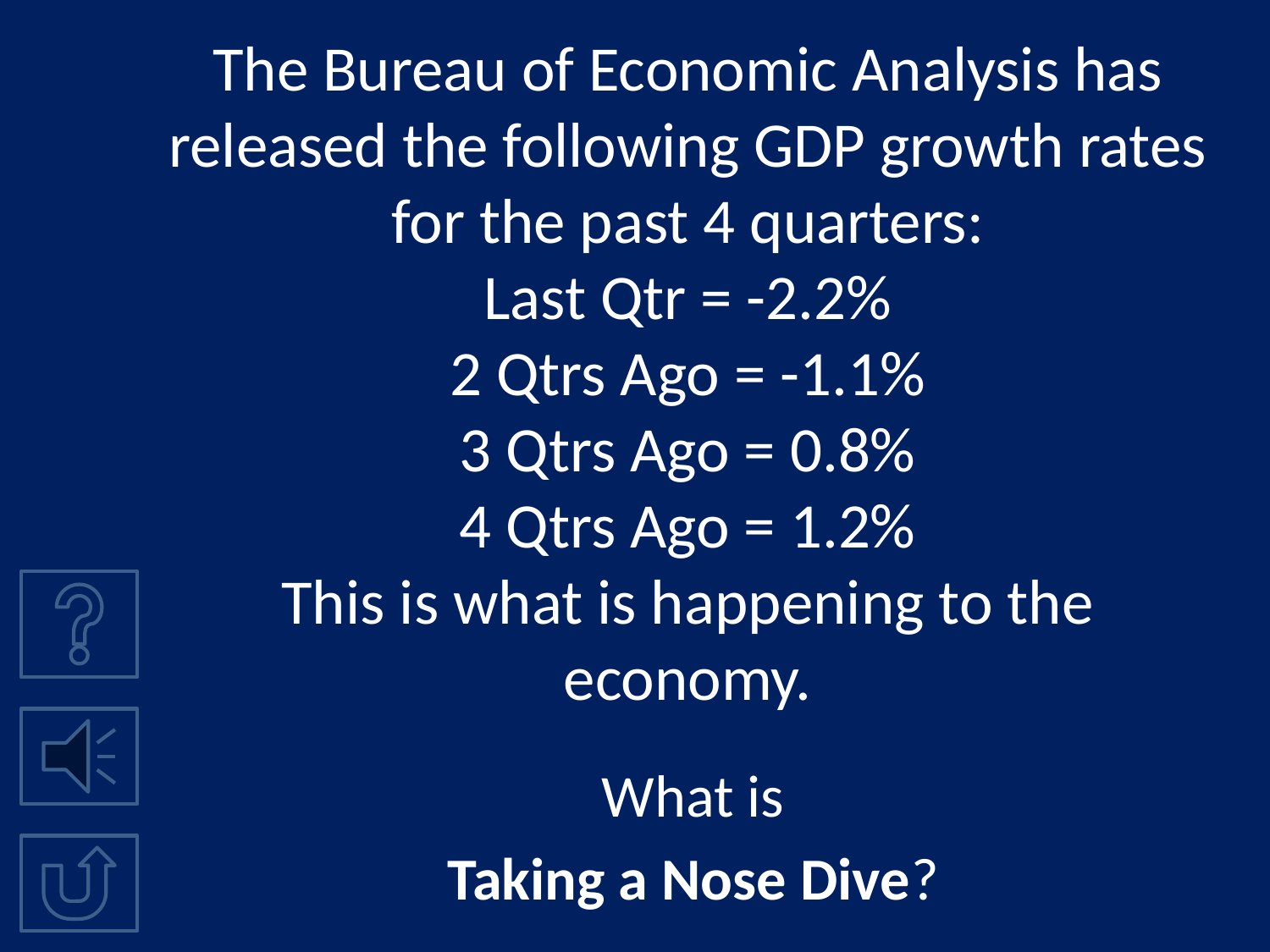

# The Bureau of Economic Analysis has released the following GDP growth rates for the past 4 quarters: Last Qtr = -2.2% 2 Qtrs Ago = -1.1% 3 Qtrs Ago = 0.8% 4 Qtrs Ago = 1.2% This is what is happening to the economy.

What is
Taking a Nose Dive?